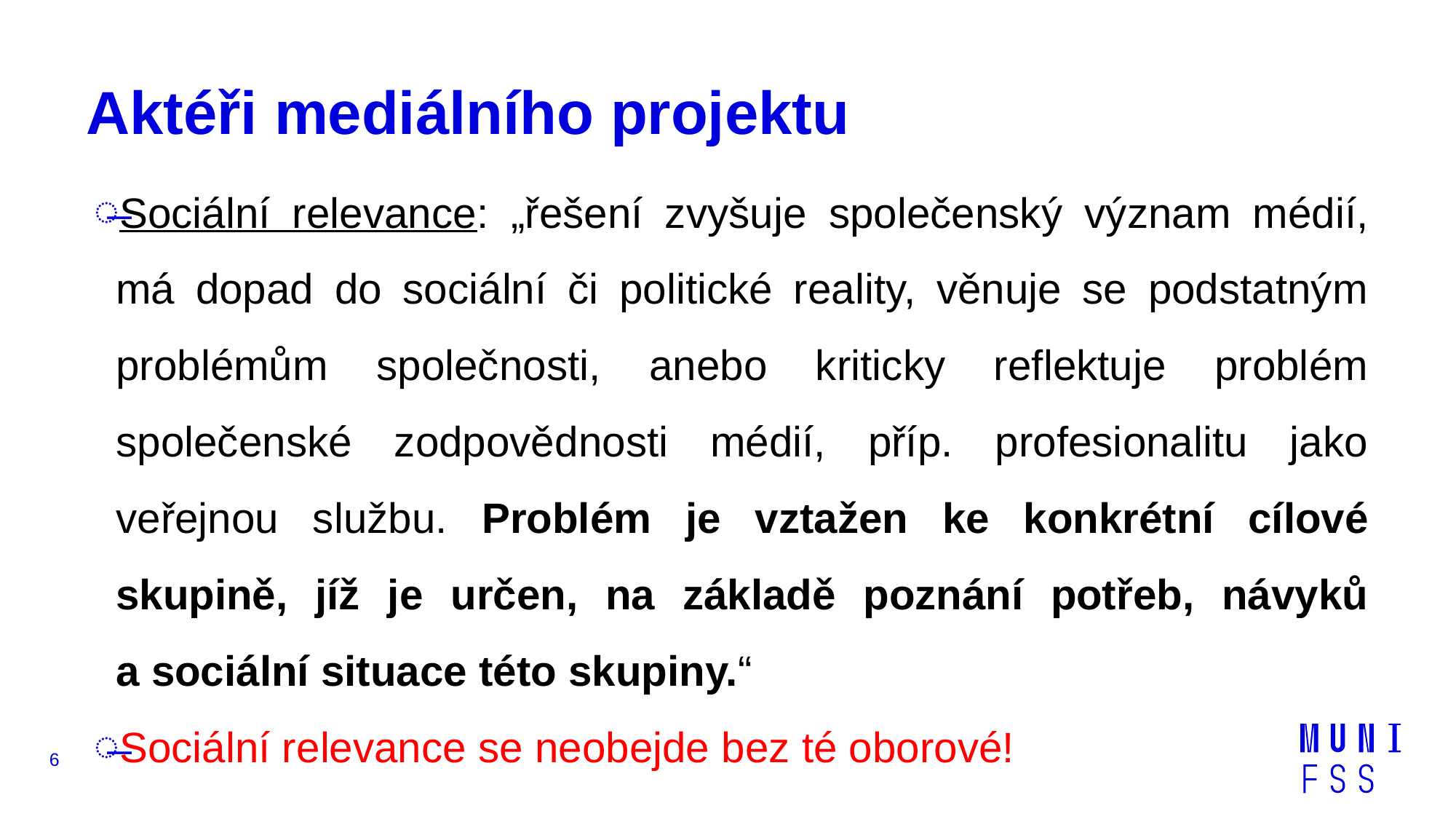

# Aktéři mediálního projektu
Sociální relevance: „řešení zvyšuje společenský význam médií, má dopad do sociální či politické reality, věnuje se podstatným problémům společnosti, anebo kriticky reflektuje problém společenské zodpovědnosti médií, příp. profesionalitu jako veřejnou službu. Problém je vztažen ke konkrétní cílové skupině, jíž je určen, na základě poznání potřeb, návyků a sociální situace této skupiny.“
Sociální relevance se neobejde bez té oborové!
6